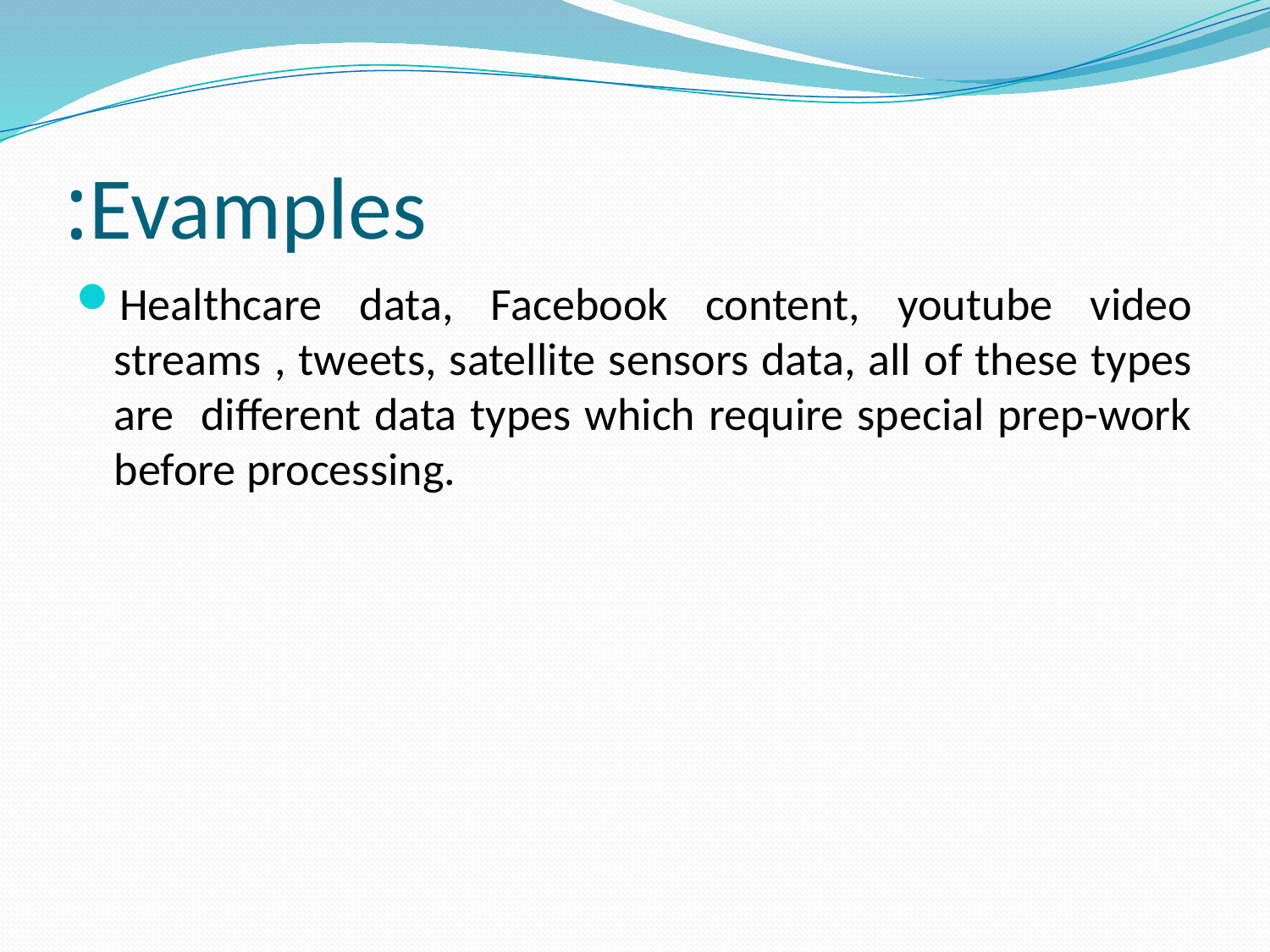

# Evamples:
Healthcare data, Facebook content, youtube video streams , tweets, satellite sensors data, all of these types are  different data types which require special prep-work before processing.